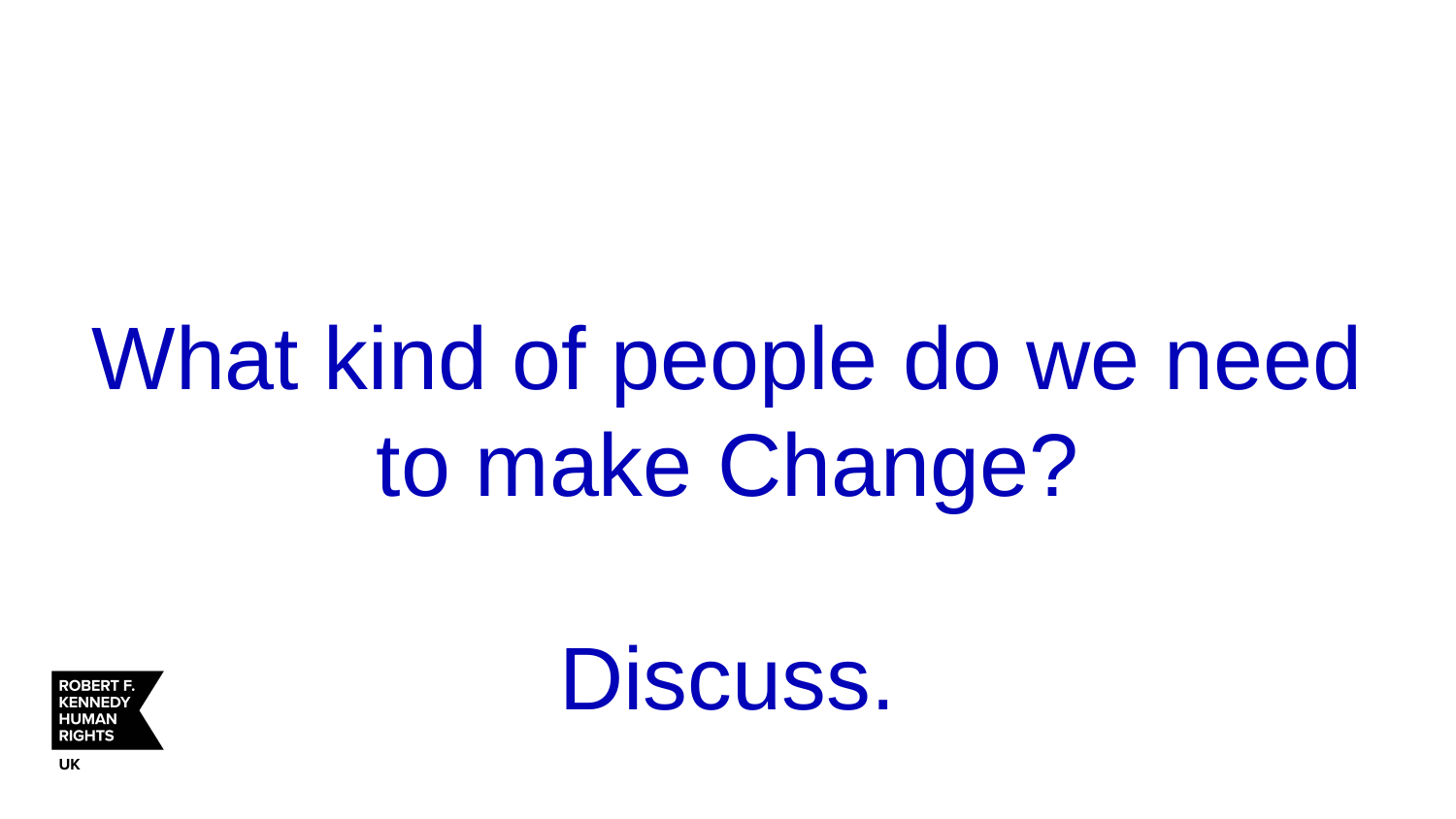

# What kind of people do we need to make Change? Discuss.